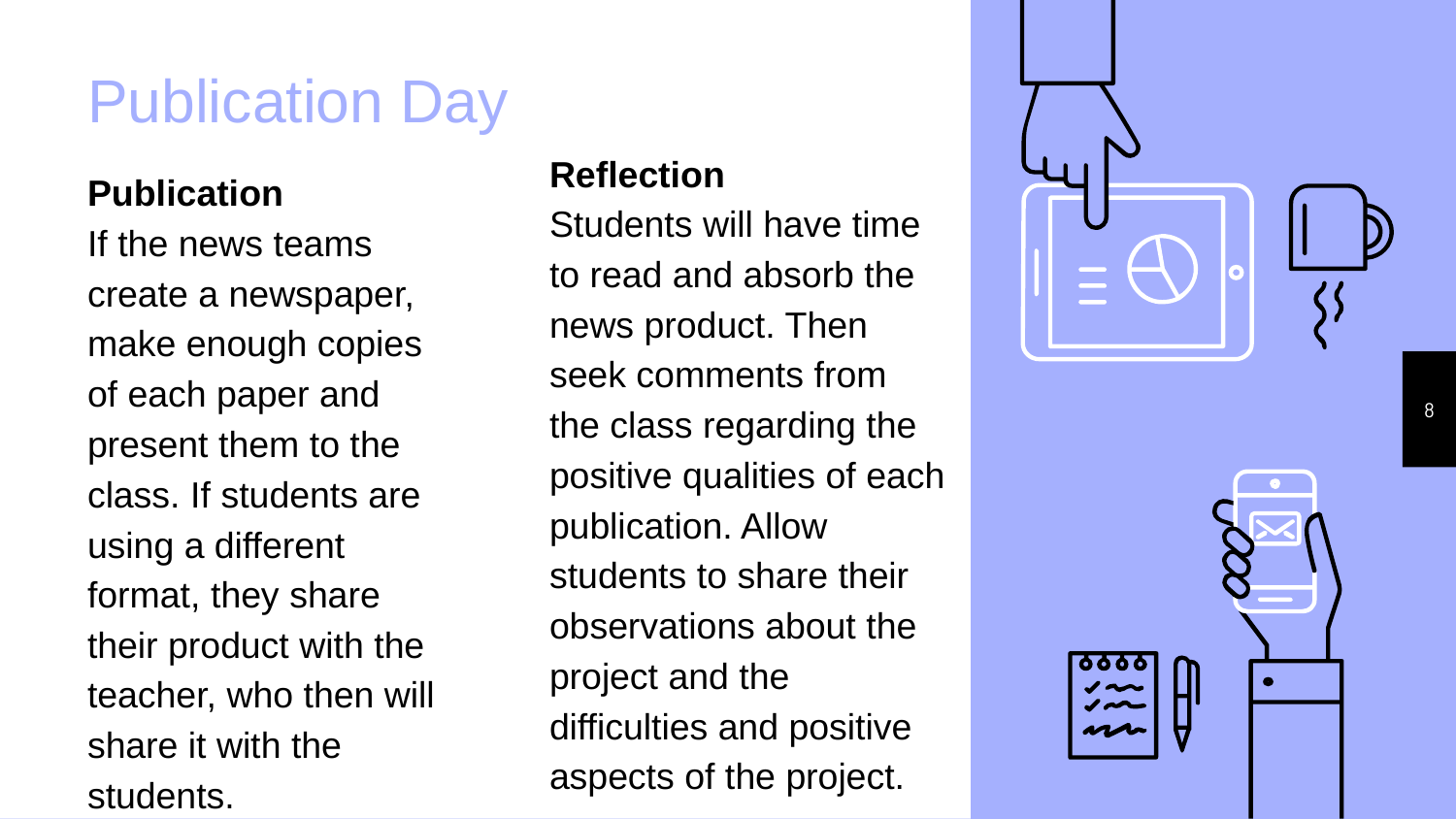

# Publication Day
Reflection
Students will have time to read and absorb the news product. Then seek comments from the class regarding the positive qualities of each publication. Allow students to share their observations about the project and the difficulties and positive aspects of the project.

Publication
If the news teams create a newspaper, make enough copies of each paper and present them to the class. If students are using a different format, they share their product with the teacher, who then will share it with the students.

8